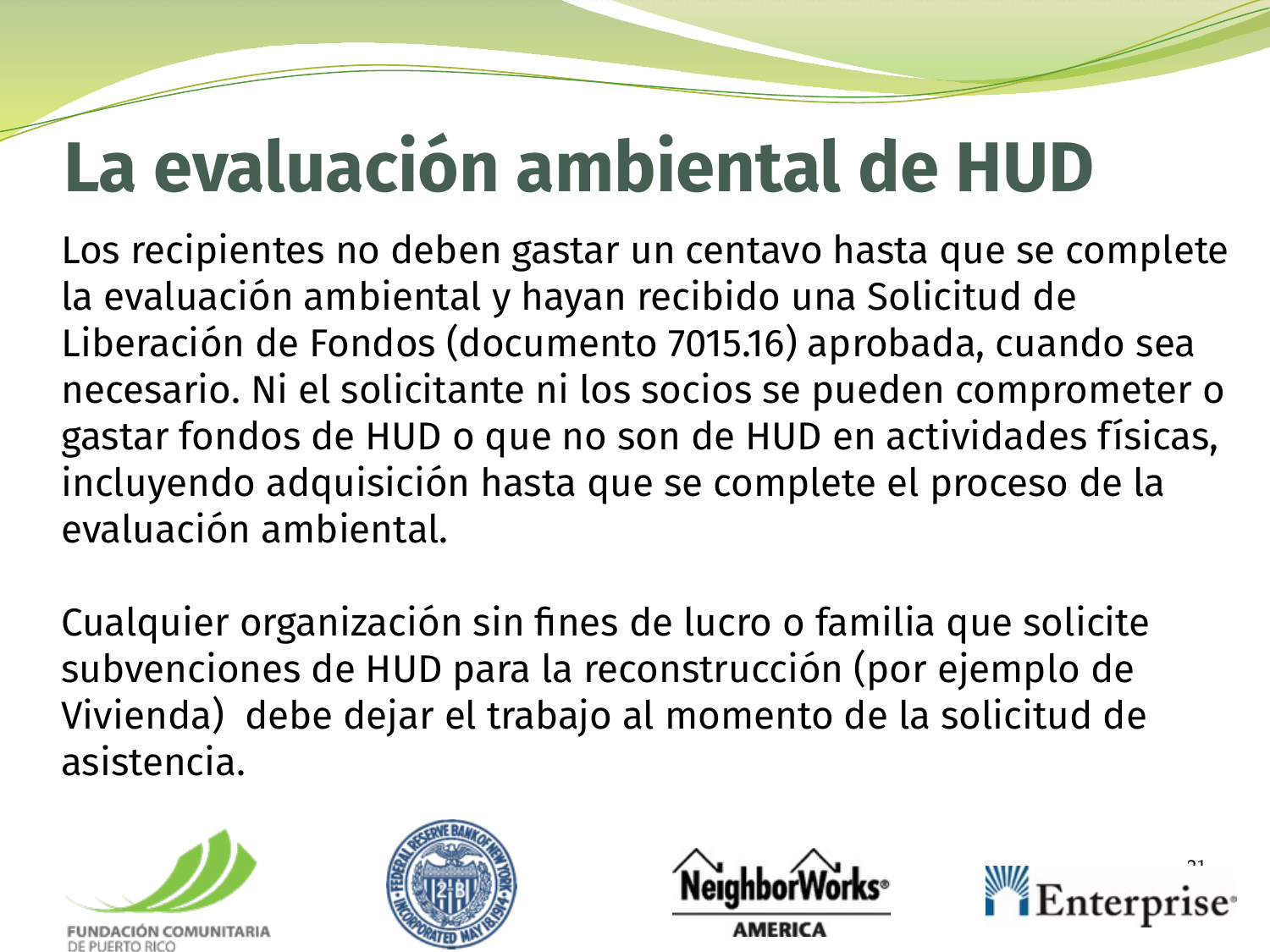

La evaluación ambiental de HUD
Los recipientes no deben gastar un centavo hasta que se complete la evaluación ambiental y hayan recibido una Solicitud de Liberación de Fondos (documento 7015.16) aprobada, cuando sea necesario. Ni el solicitante ni los socios se pueden comprometer o gastar fondos de HUD o que no son de HUD en actividades físicas, incluyendo adquisición hasta que se complete el proceso de la evaluación ambiental.

Cualquier organización sin fines de lucro o familia que solicite subvenciones de HUD para la reconstrucción (por ejemplo de Vivienda)  debe dejar el trabajo al momento de la solicitud de asistencia.

21